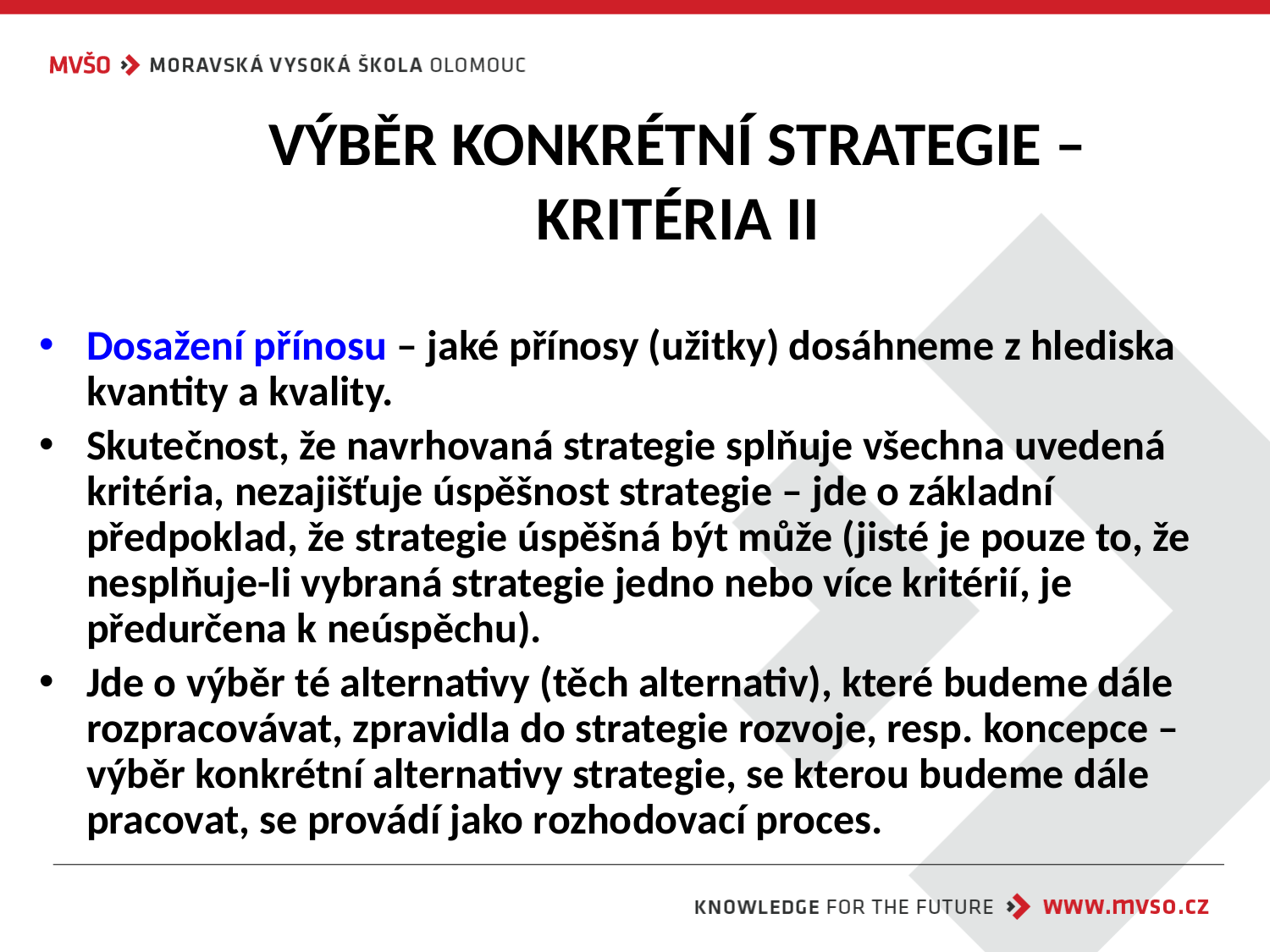

# VÝBĚR KONKRÉTNÍ STRATEGIE – KRITÉRIA II
Dosažení přínosu – jaké přínosy (užitky) dosáhneme z hlediska kvantity a kvality.
Skutečnost, že navrhovaná strategie splňuje všechna uvedená kritéria, nezajišťuje úspěšnost strategie – jde o základní předpoklad, že strategie úspěšná být může (jisté je pouze to, že nesplňuje-li vybraná strategie jedno nebo více kritérií, je předurčena k neúspěchu).
Jde o výběr té alternativy (těch alternativ), které budeme dále rozpracovávat, zpravidla do strategie rozvoje, resp. koncepce – výběr konkrétní alternativy strategie, se kterou budeme dále pracovat, se provádí jako rozhodovací proces.